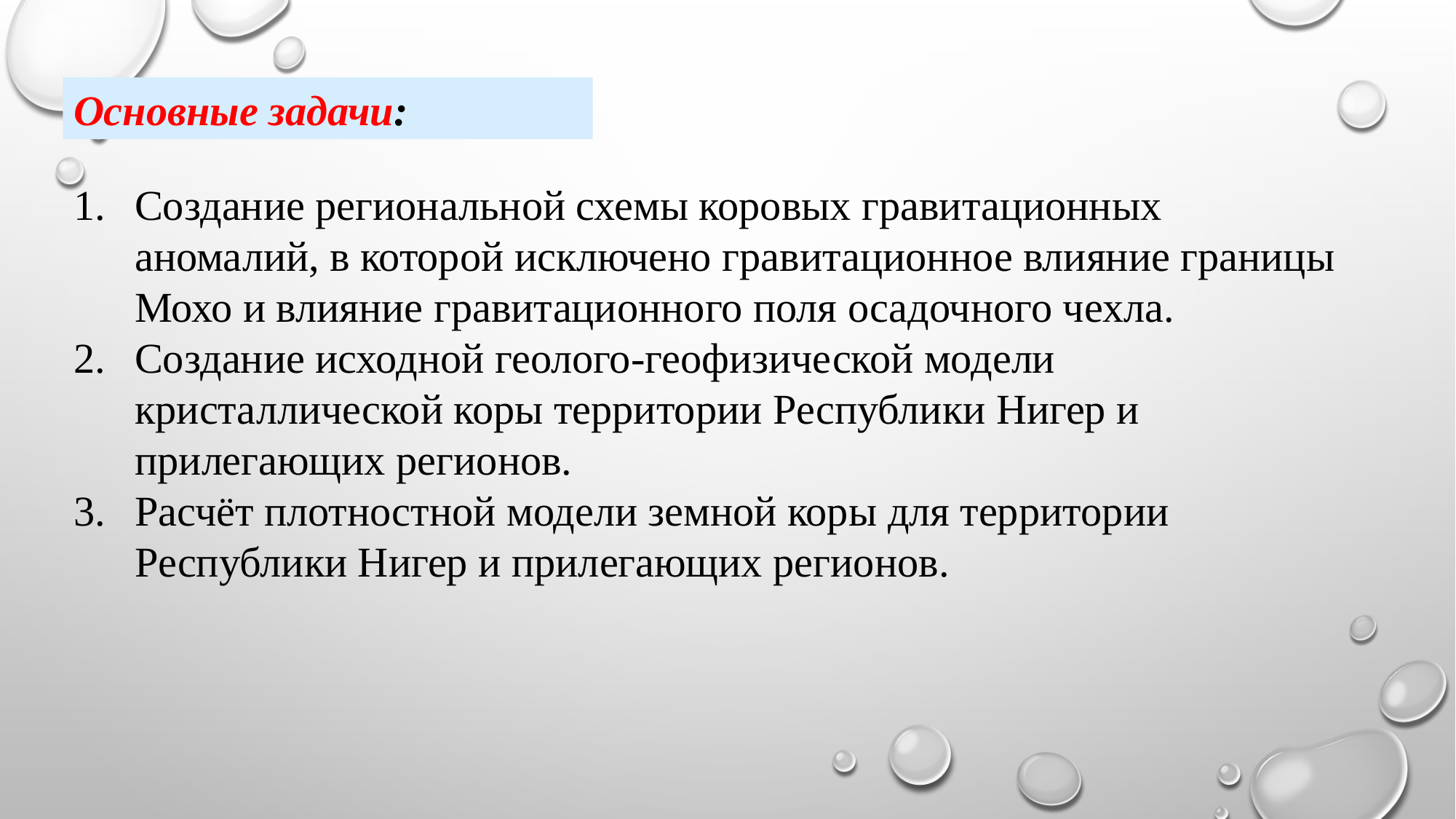

Основные задачи:
Создание региональной схемы коровых гравитационных аномалий, в которой исключено гравитационное влияние границы Мохо и влияние гравитационного поля осадочного чехла.
Создание исходной геолого-геофизической модели кристаллической коры территории Республики Нигер и прилегающих регионов.
Расчёт плотностной модели земной коры для территории Республики Нигер и прилегающих регионов.